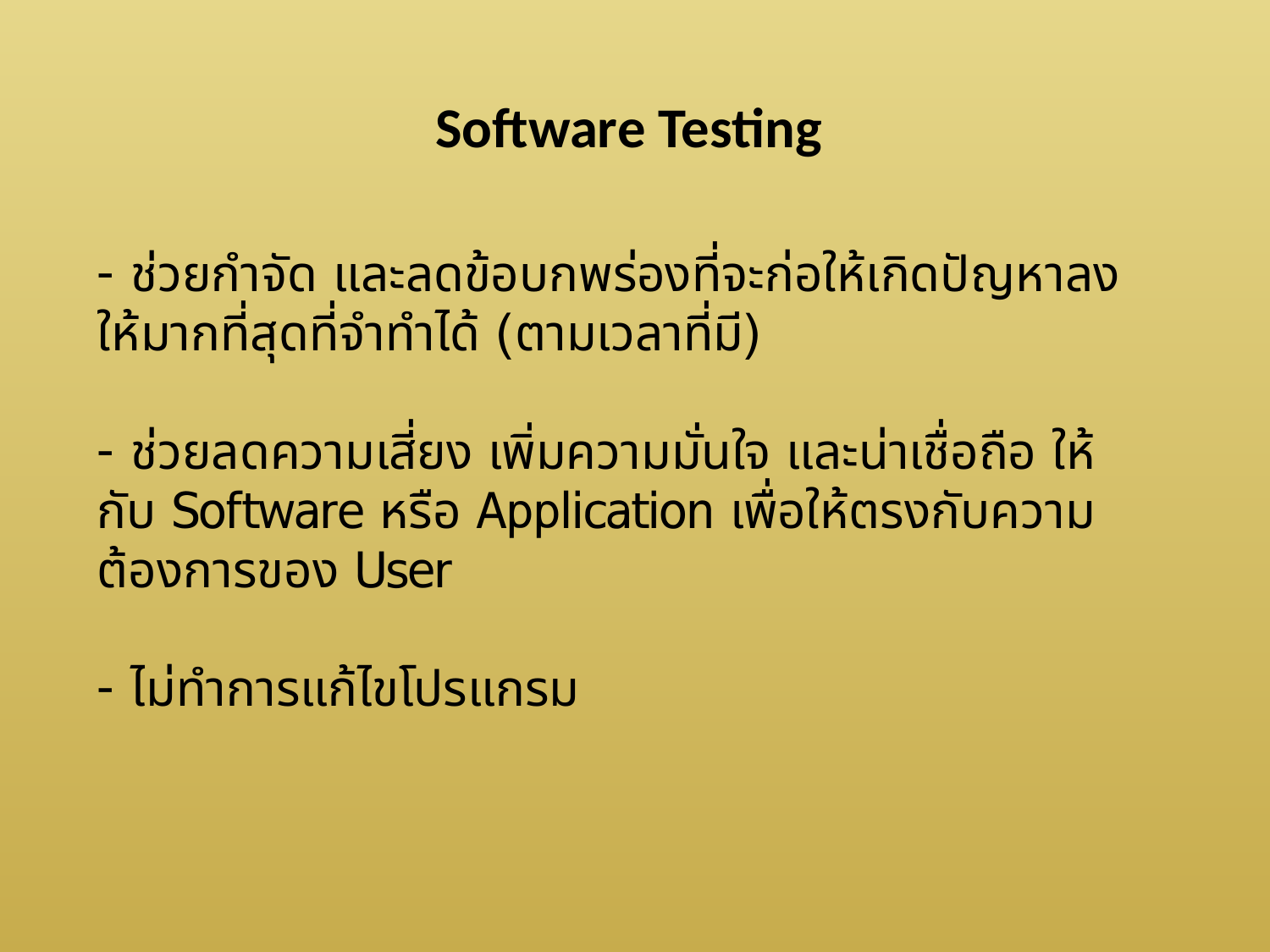

Software Testing
# - ช่วยกำจัด และลดข้อบกพร่องที่จะก่อให้เกิดปัญหาลงให้มากที่สุดที่จำทำได้ (ตามเวลาที่มี) - ช่วยลดความเสี่ยง เพิ่มความมั่นใจ และน่าเชื่อถือ ให้กับ Software หรือ Application เพื่อให้ตรงกับความต้องการของ User - ไม่ทำการแก้ไขโปรแกรม